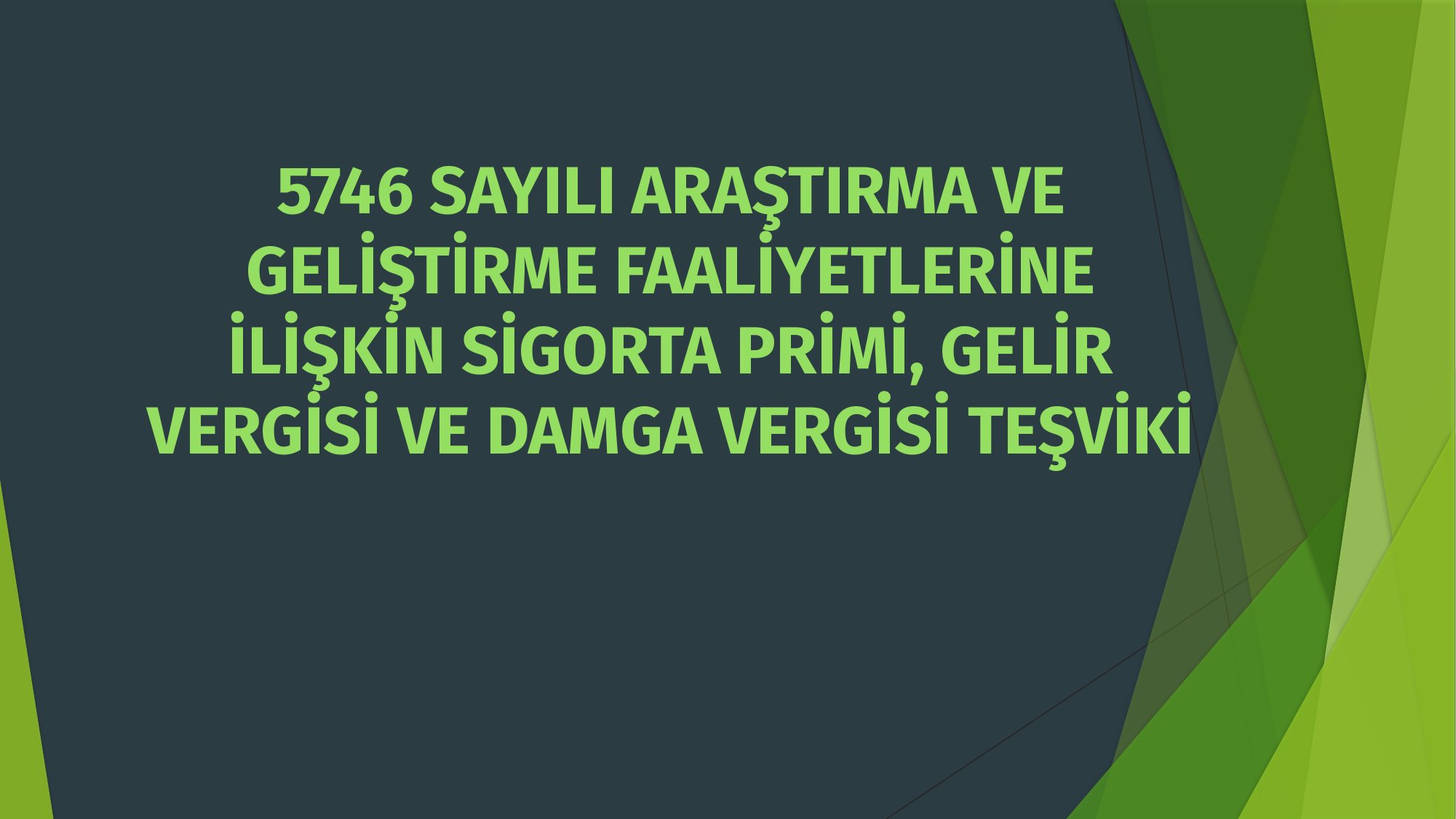

5746 SAYILI ARAŞTIRMA VE GELİŞTİRME FAALİYETLERİNE İLİŞKİN SİGORTA PRİMİ, GELİR VERGİSİ VE DAMGA VERGİSİ TEŞVİKİ